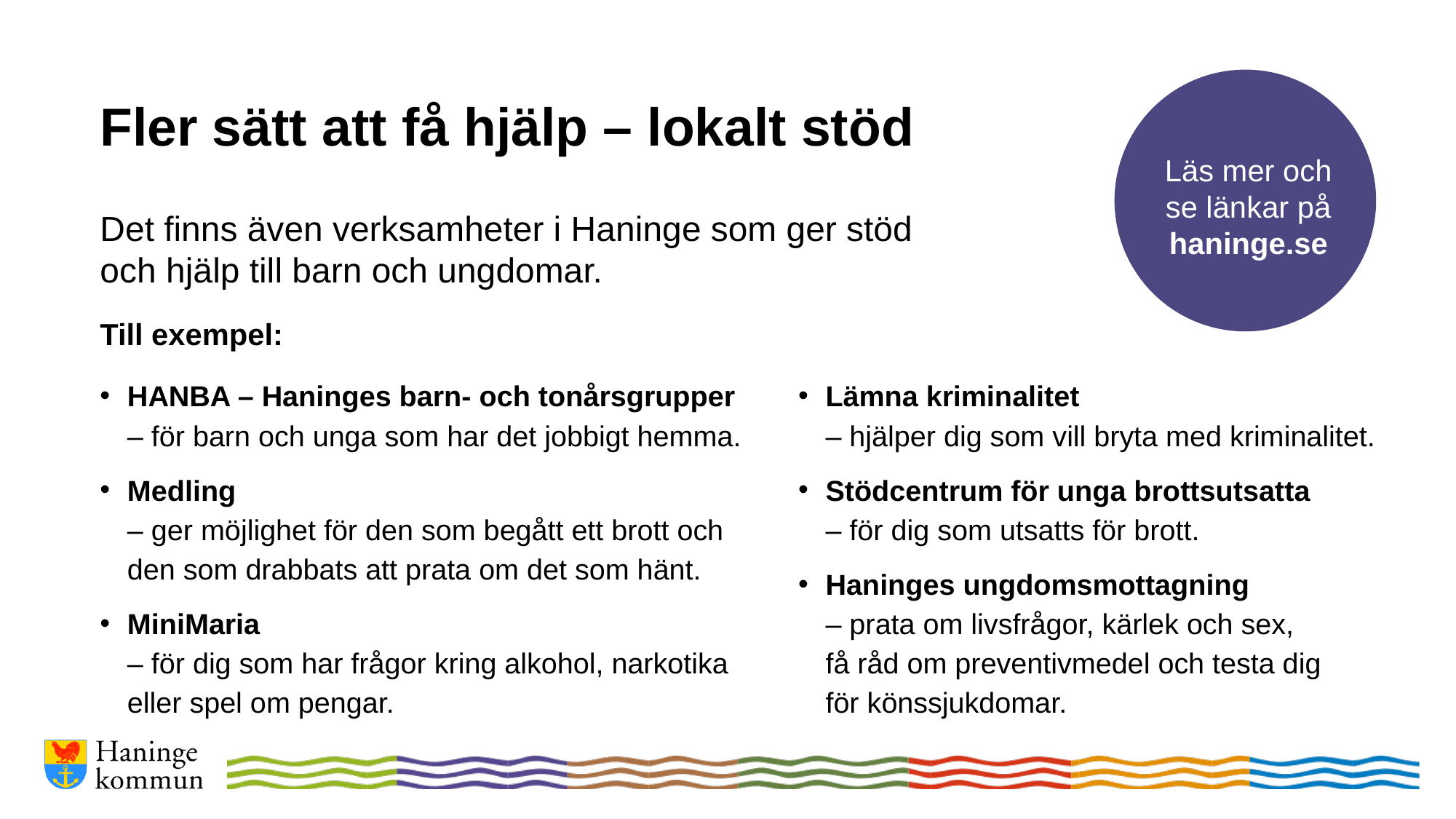

# Fler sätt att få hjälp – lokalt stöd
Läs mer och
se länkar på haninge.se
Det finns även verksamheter i Haninge som ger stöd
och hjälp till barn och ungdomar.
Till exempel:
HANBA – Haninges barn- och tonårsgrupper
– för barn och unga som har det jobbigt hemma.
Medling
– ger möjlighet för den som begått ett brott och den som drabbats att prata om det som hänt.
MiniMaria
– för dig som har frågor kring alkohol, narkotika eller spel om pengar.
Lämna kriminalitet
– hjälper dig som vill bryta med kriminalitet.
Stödcentrum för unga brottsutsatta
– för dig som utsatts för brott.
Haninges ungdomsmottagning
– prata om livsfrågor, kärlek och sex,
få råd om preventivmedel och testa dig
för könssjukdomar.